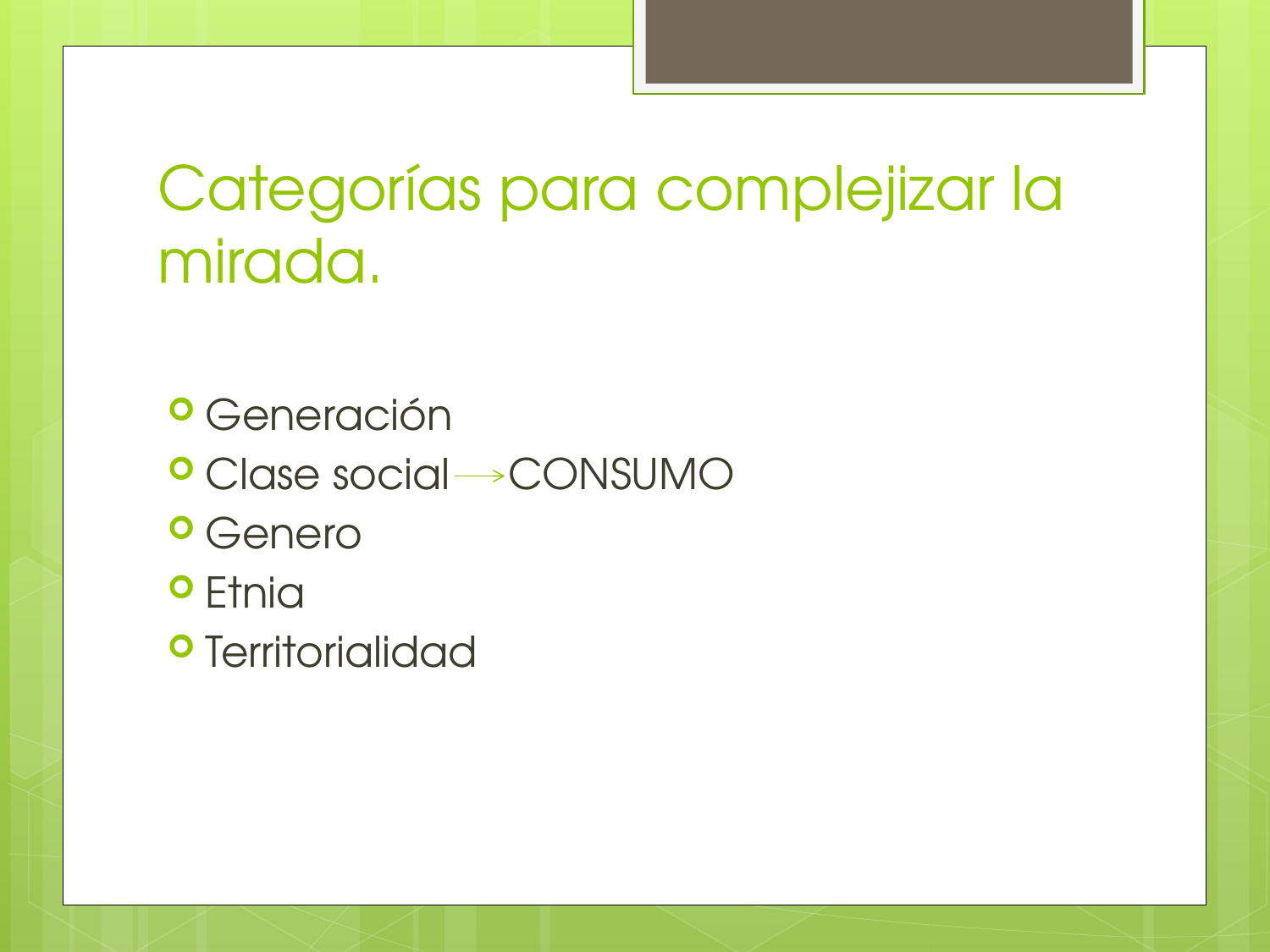

# Categorías para complejizar la mirada.

Generación
Clase social     CONSUMO
Genero
Etnia
Territorialidad